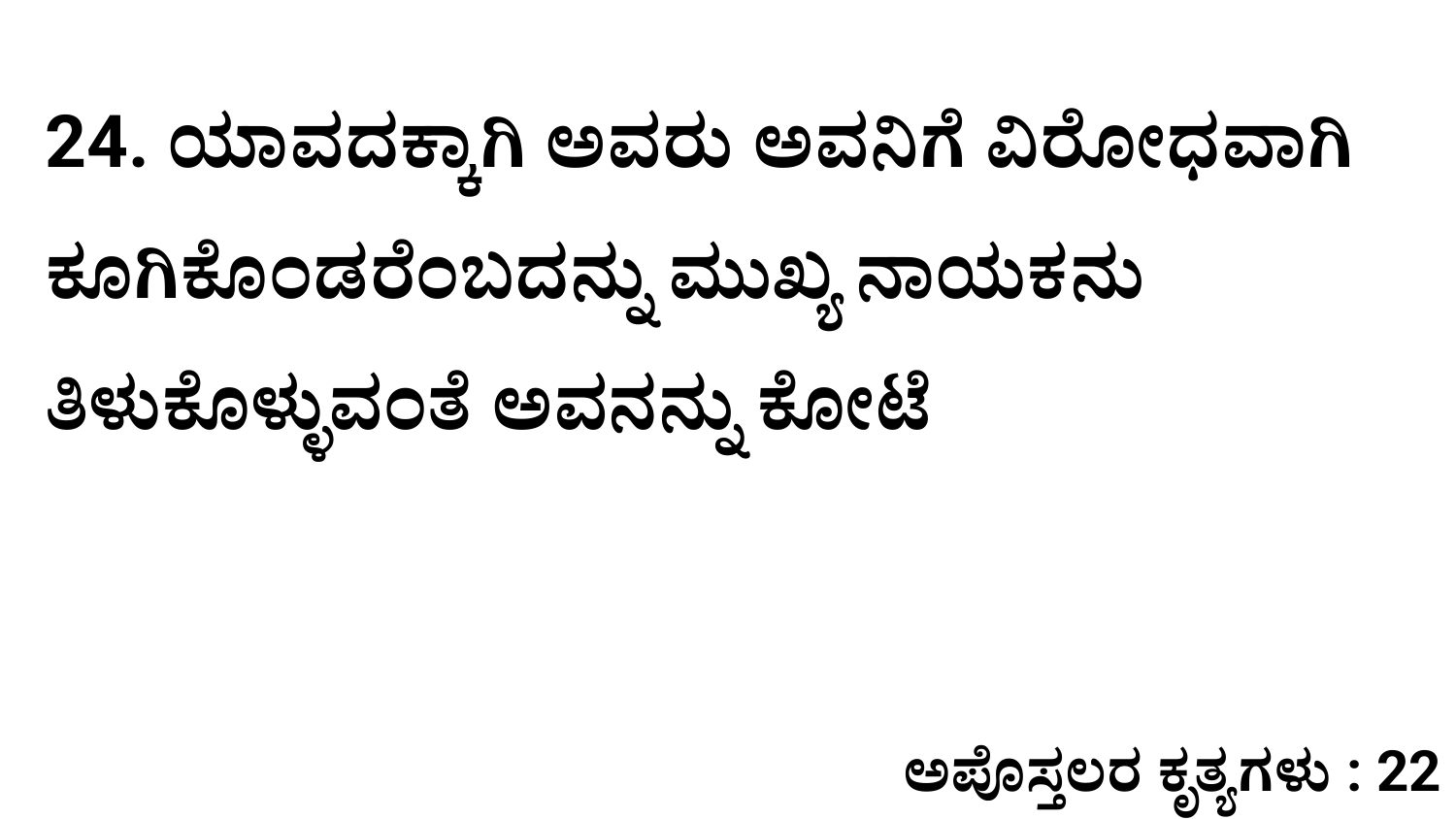

24. ಯಾವದಕ್ಕಾಗಿ ಅವರು ಅವನಿಗೆ ವಿರೋಧವಾಗಿ ಕೂಗಿಕೊಂಡರೆಂಬದನ್ನು ಮುಖ್ಯ ನಾಯಕನು ತಿಳುಕೊಳ್ಳುವಂತೆ ಅವನನ್ನು ಕೋಟೆ
ಅಪೊಸ್ತಲರ ಕೃತ್ಯಗಳು : 22